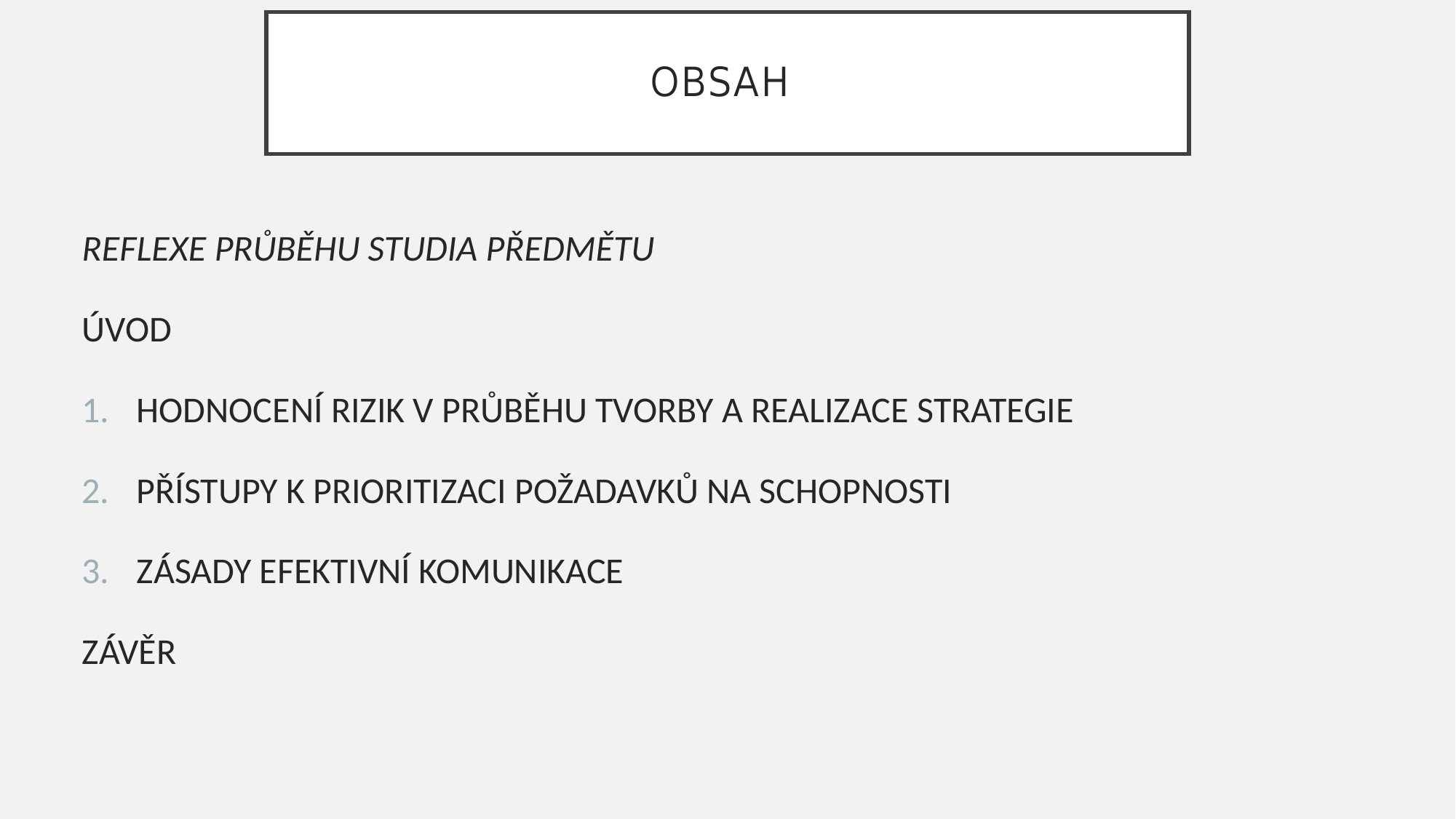

# OBSAH
REFLEXE PRŮBĚHU STUDIA PŘEDMĚTU
ÚVOD
HODNOCENÍ RIZIK V PRŮBĚHU TVORBY A REALIZACE STRATEGIE
PŘÍSTUPY K PRIORITIZACI POŽADAVKŮ NA SCHOPNOSTI
ZÁSADY EFEKTIVNÍ KOMUNIKACE
ZÁVĚR